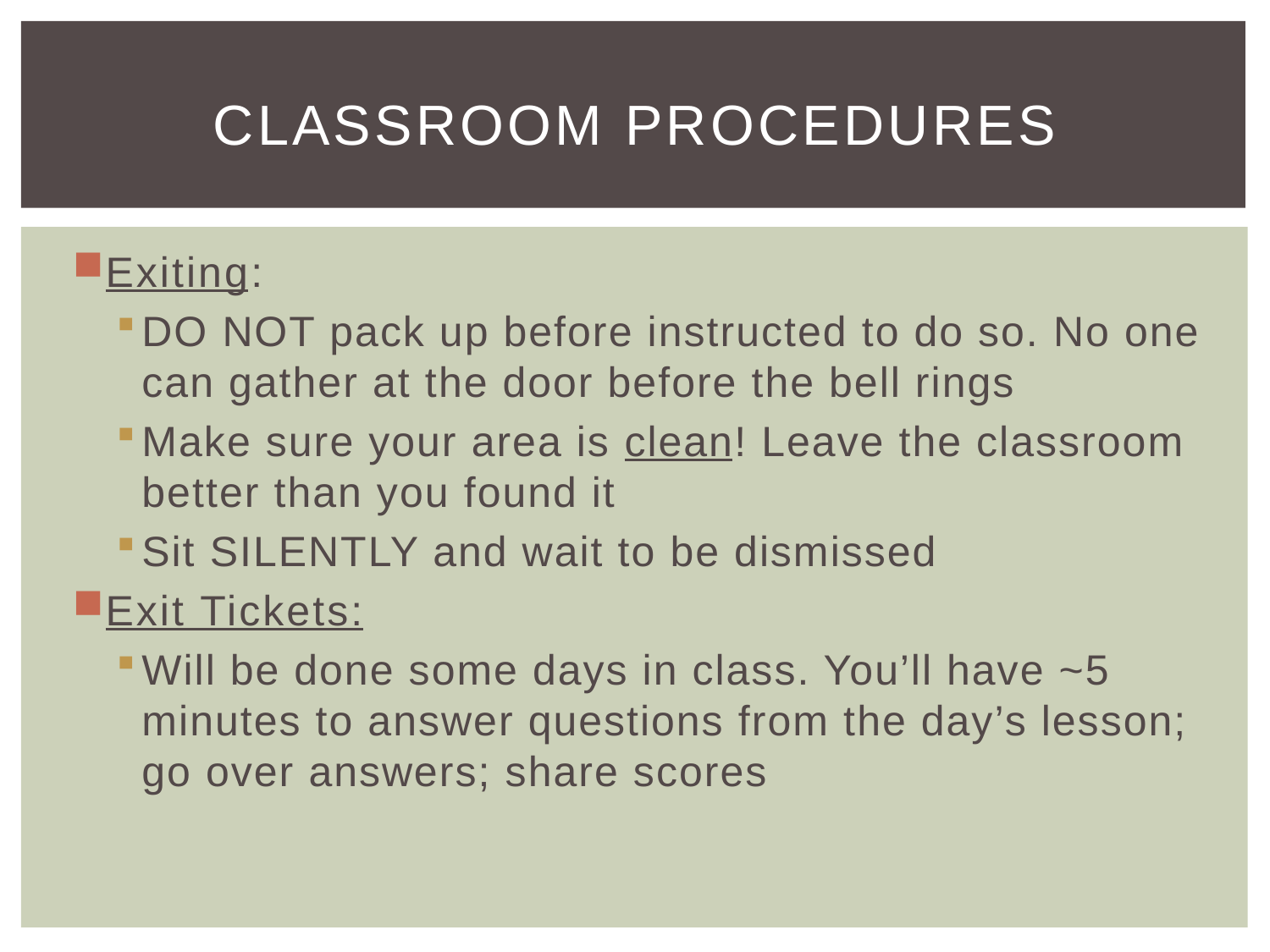

# Classroom procedures
Exiting:
DO NOT pack up before instructed to do so. No one can gather at the door before the bell rings
Make sure your area is clean! Leave the classroom better than you found it
Sit SILENTLY and wait to be dismissed
Exit Tickets:
Will be done some days in class. You’ll have ~5 minutes to answer questions from the day’s lesson; go over answers; share scores